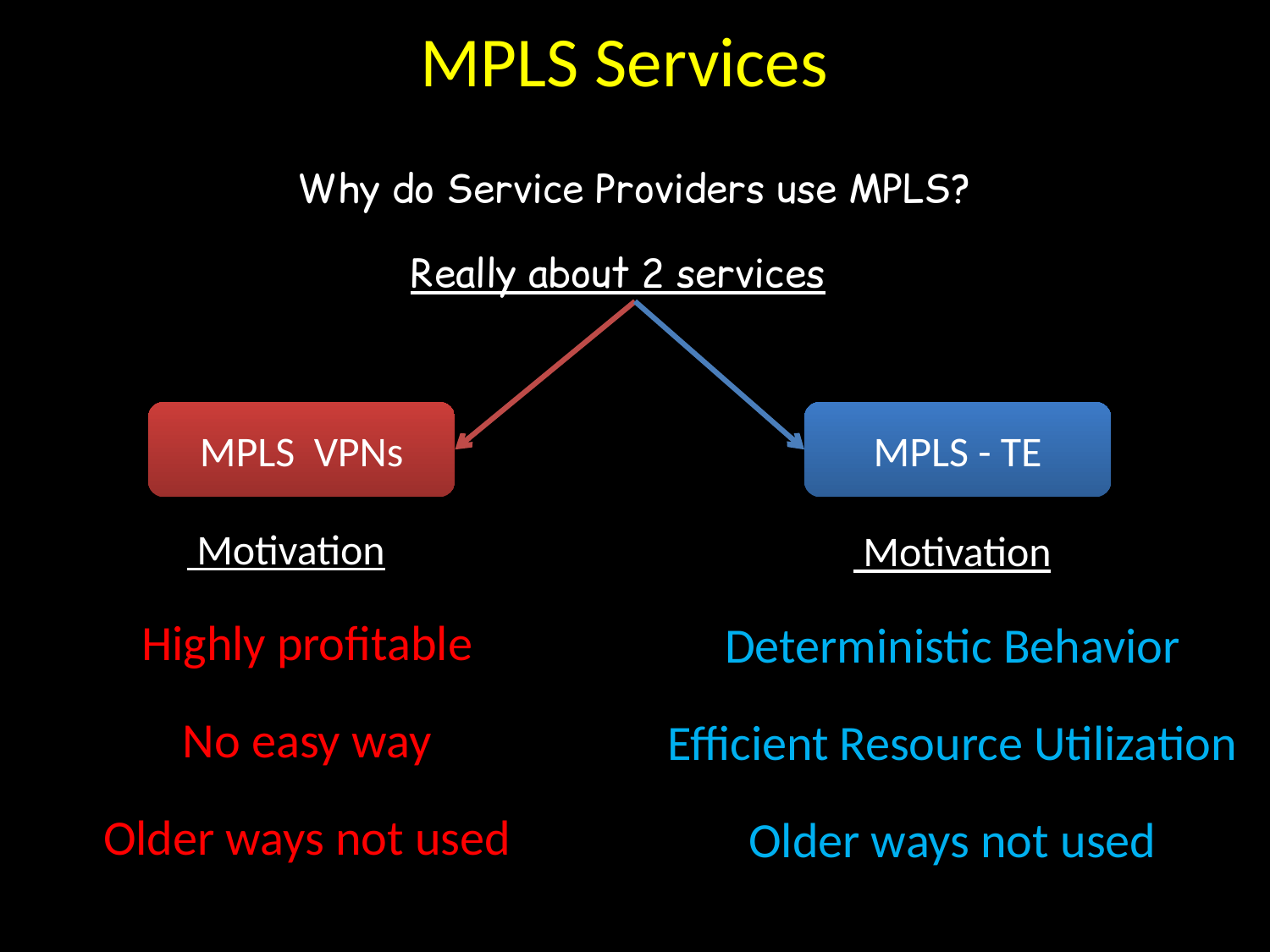

MPLS Services
Why do Service Providers use MPLS?

 		    Really about 2 services
MPLS  VPNs
MPLS - TE
      Motivation

Highly profitable

No easy way

Older ways not used
 Motivation

Deterministic Behavior

Efficient Resource Utilization

Older ways not used